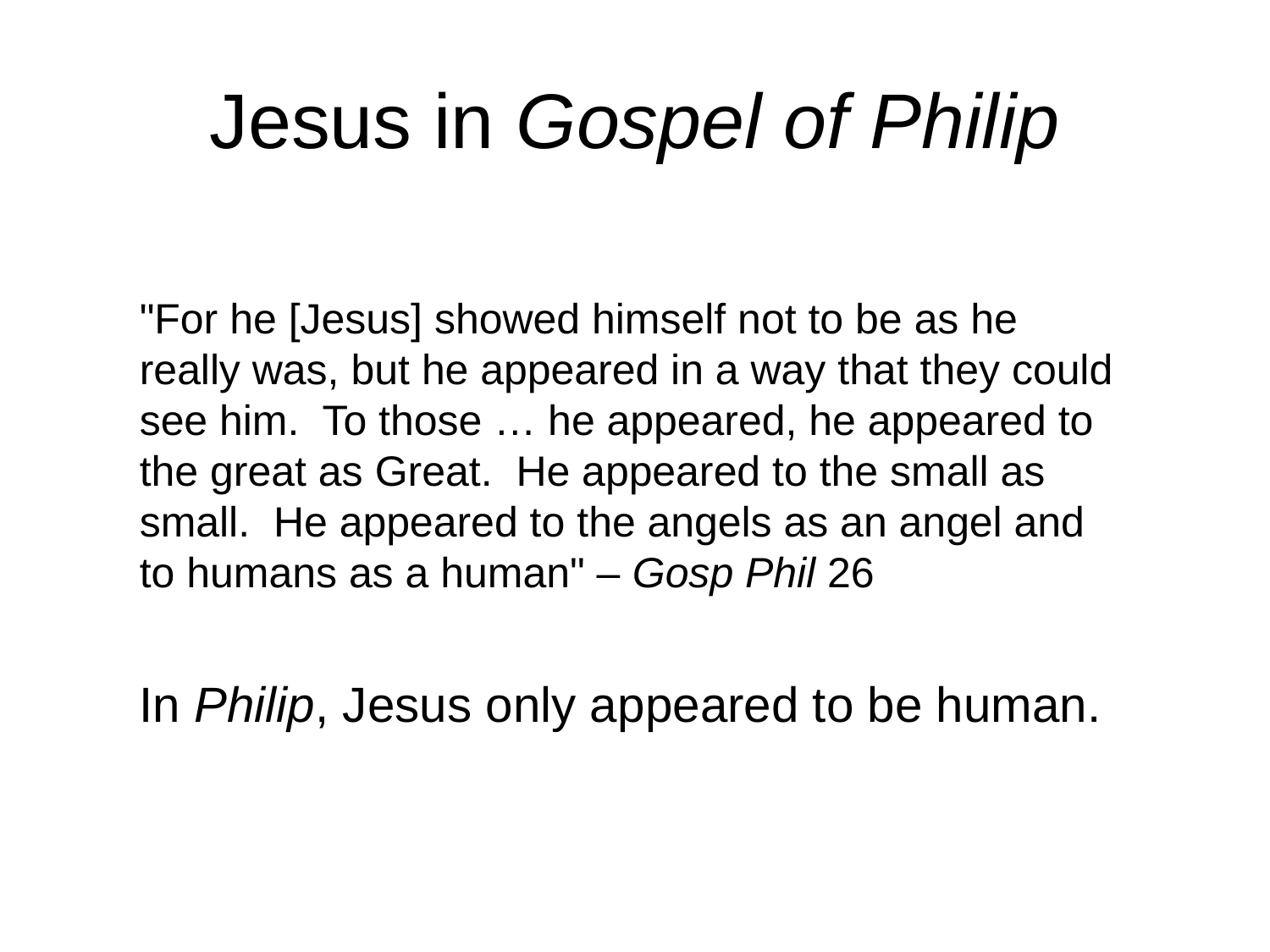

# Jesus in Gospel of Philip
"For he [Jesus] showed himself not to be as he really was, but he appeared in a way that they could see him.  To those … he appeared, he appeared to the great as Great.  He appeared to the small as small.  He appeared to the angels as an angel and to humans as a human" – Gosp Phil 26
In Philip, Jesus only appeared to be human.